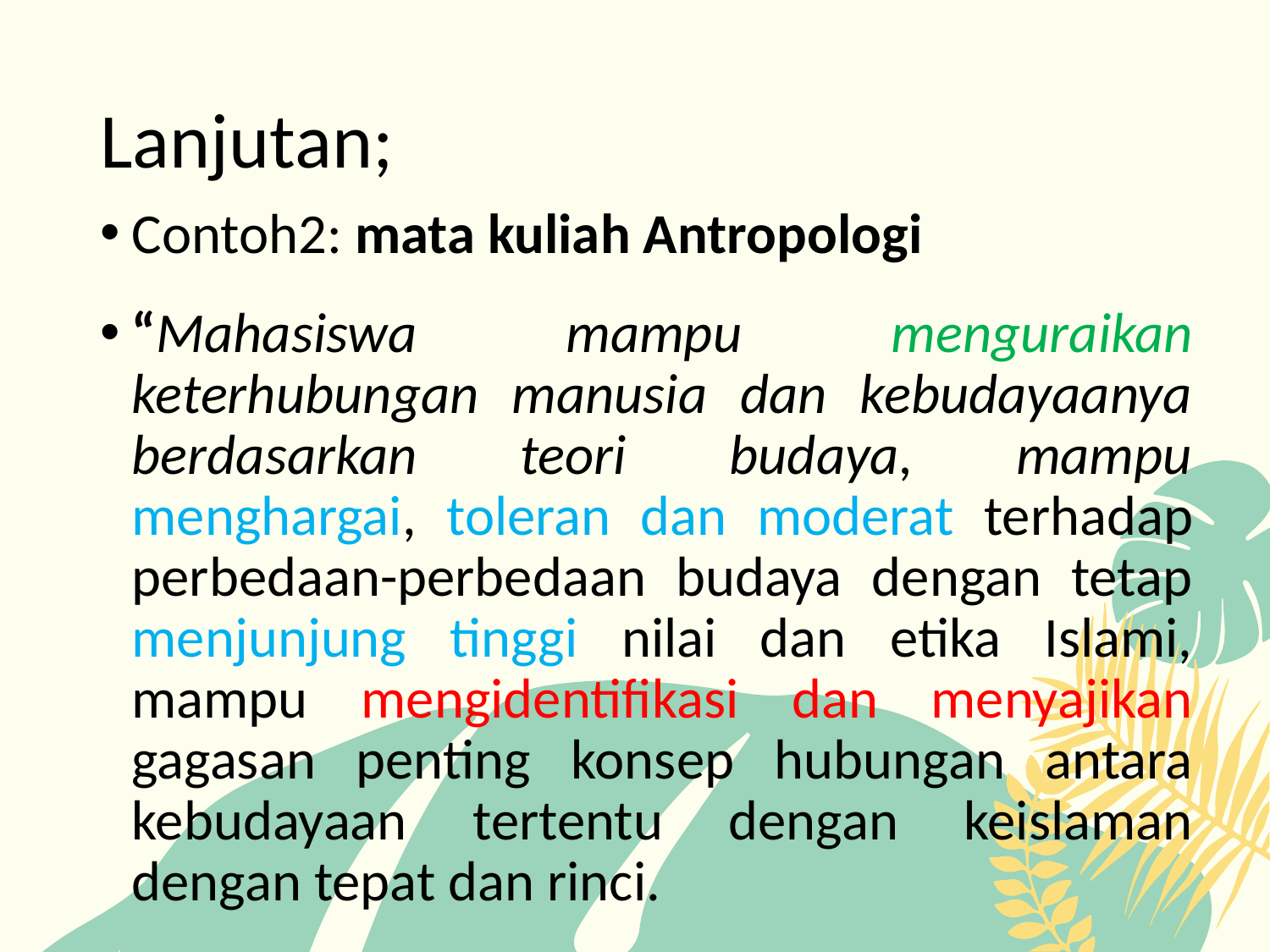

# Lanjutan;
Contoh2: mata kuliah Antropologi
“Mahasiswa mampu menguraikan keterhubungan manusia dan kebudayaanya berdasarkan teori budaya, mampu menghargai, toleran dan moderat terhadap perbedaan-perbedaan budaya dengan tetap menjunjung tinggi nilai dan etika Islami, mampu mengidentifikasi dan menyajikan gagasan penting konsep hubungan antara kebudayaan tertentu dengan keislaman dengan tepat dan rinci.